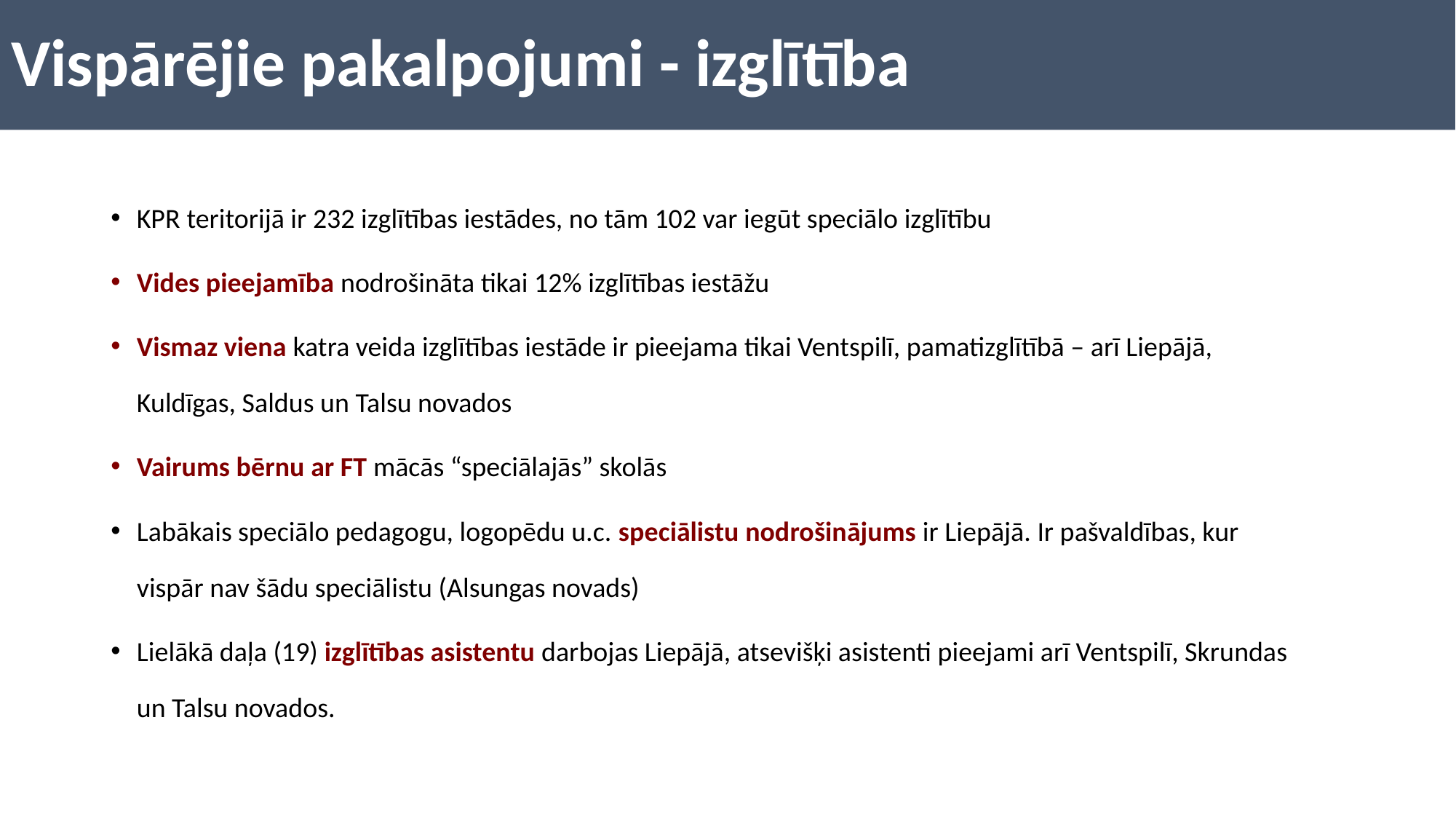

# Vispārējie pakalpojumi - izglītība
KPR teritorijā ir 232 izglītības iestādes, no tām 102 var iegūt speciālo izglītību
Vides pieejamība nodrošināta tikai 12% izglītības iestāžu
Vismaz viena katra veida izglītības iestāde ir pieejama tikai Ventspilī, pamatizglītībā – arī Liepājā, Kuldīgas, Saldus un Talsu novados
Vairums bērnu ar FT mācās “speciālajās” skolās
Labākais speciālo pedagogu, logopēdu u.c. speciālistu nodrošinājums ir Liepājā. Ir pašvaldības, kur vispār nav šādu speciālistu (Alsungas novads)
Lielākā daļa (19) izglītības asistentu darbojas Liepājā, atsevišķi asistenti pieejami arī Ventspilī, Skrundas un Talsu novados.